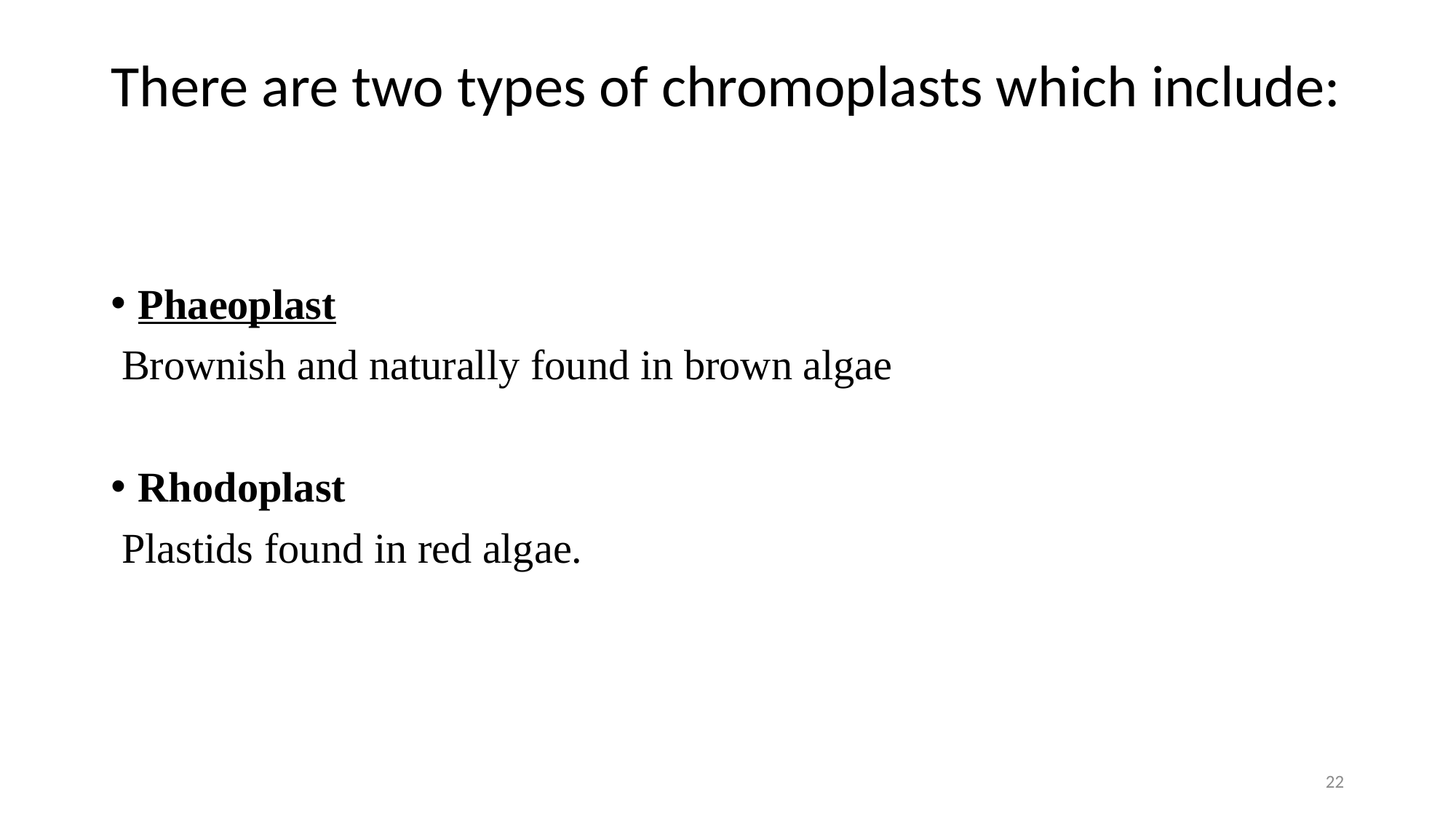

# There are two types of chromoplasts which include:

Phaeoplast
 Brownish and naturally found in brown algae

Rhodoplast
 Plastids found in red algae.

22